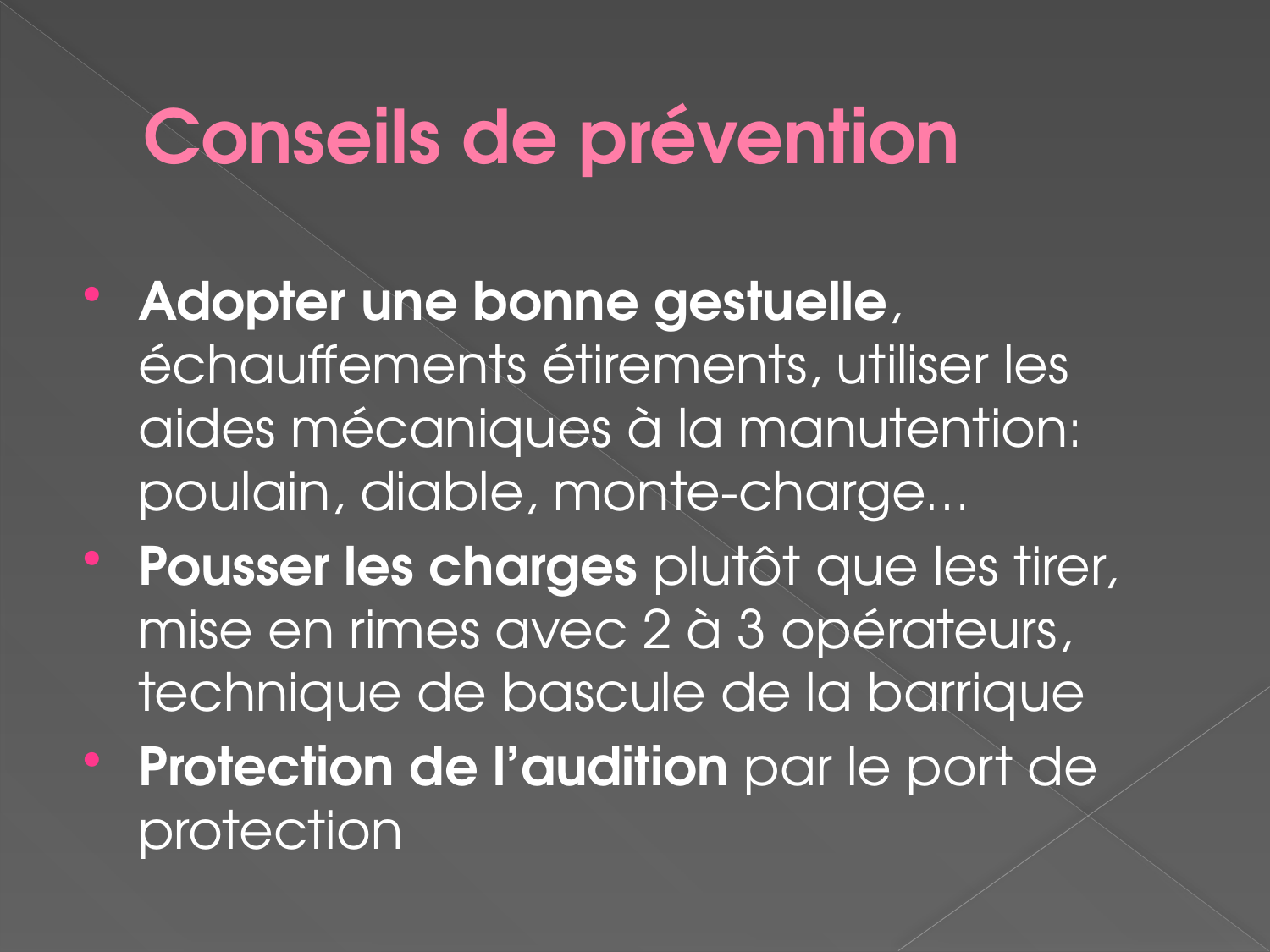

# Conseils de prévention
Adopter une bonne gestuelle, échauffements étirements, utiliser les aides mécaniques à la manutention: poulain, diable, monte-charge…
Pousser les charges plutôt que les tirer, mise en rimes avec 2 à 3 opérateurs, technique de bascule de la barrique
Protection de l’audition par le port de protection